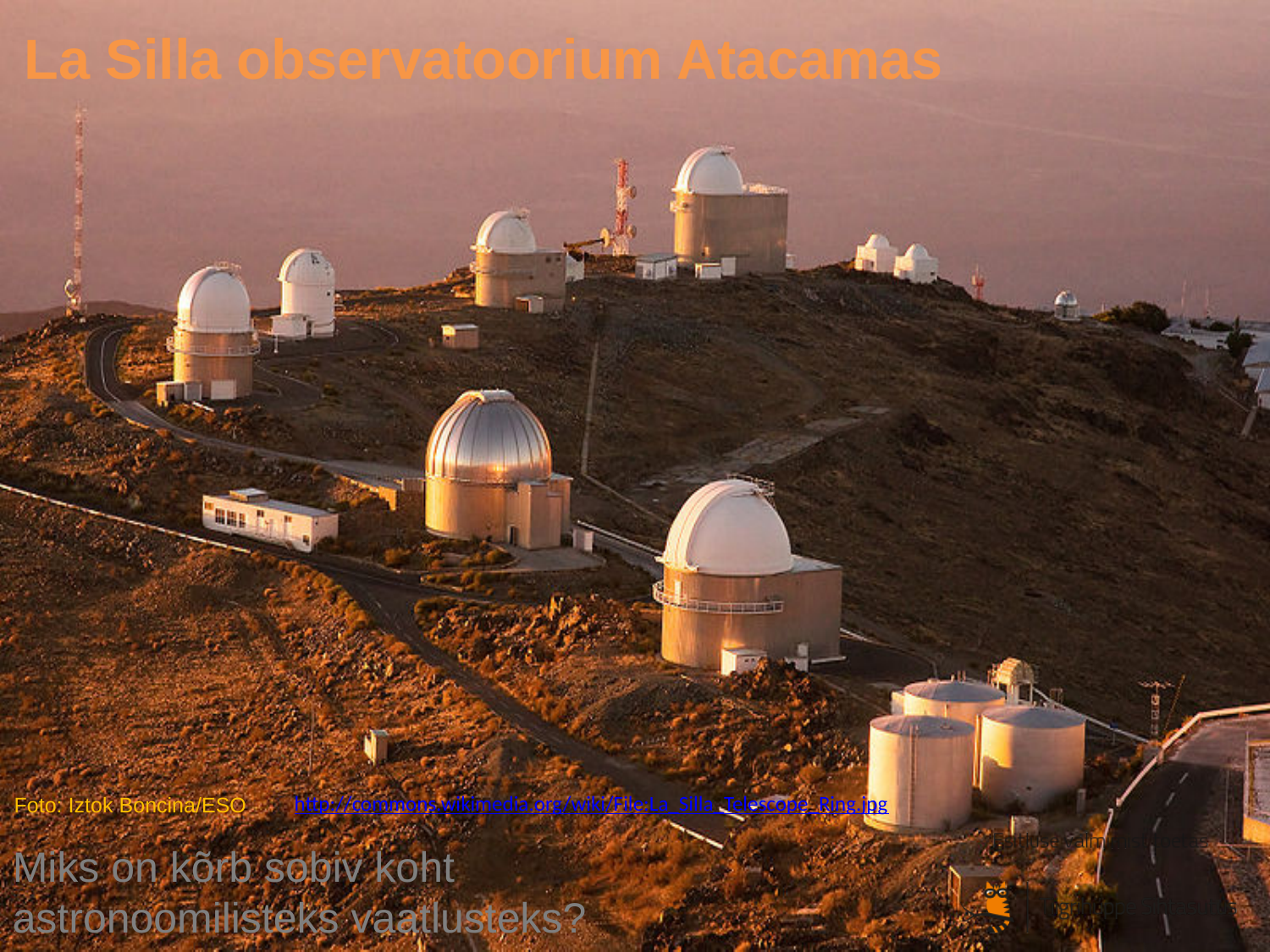

# La Silla observatoorium Atacamas
http://commons.wikimedia.org/wiki/File:La_Silla_Telescope_Ring.jpg
Foto: Iztok Boncina/ESO
Miks on kõrb sobiv koht astronoomilisteks vaatlusteks?